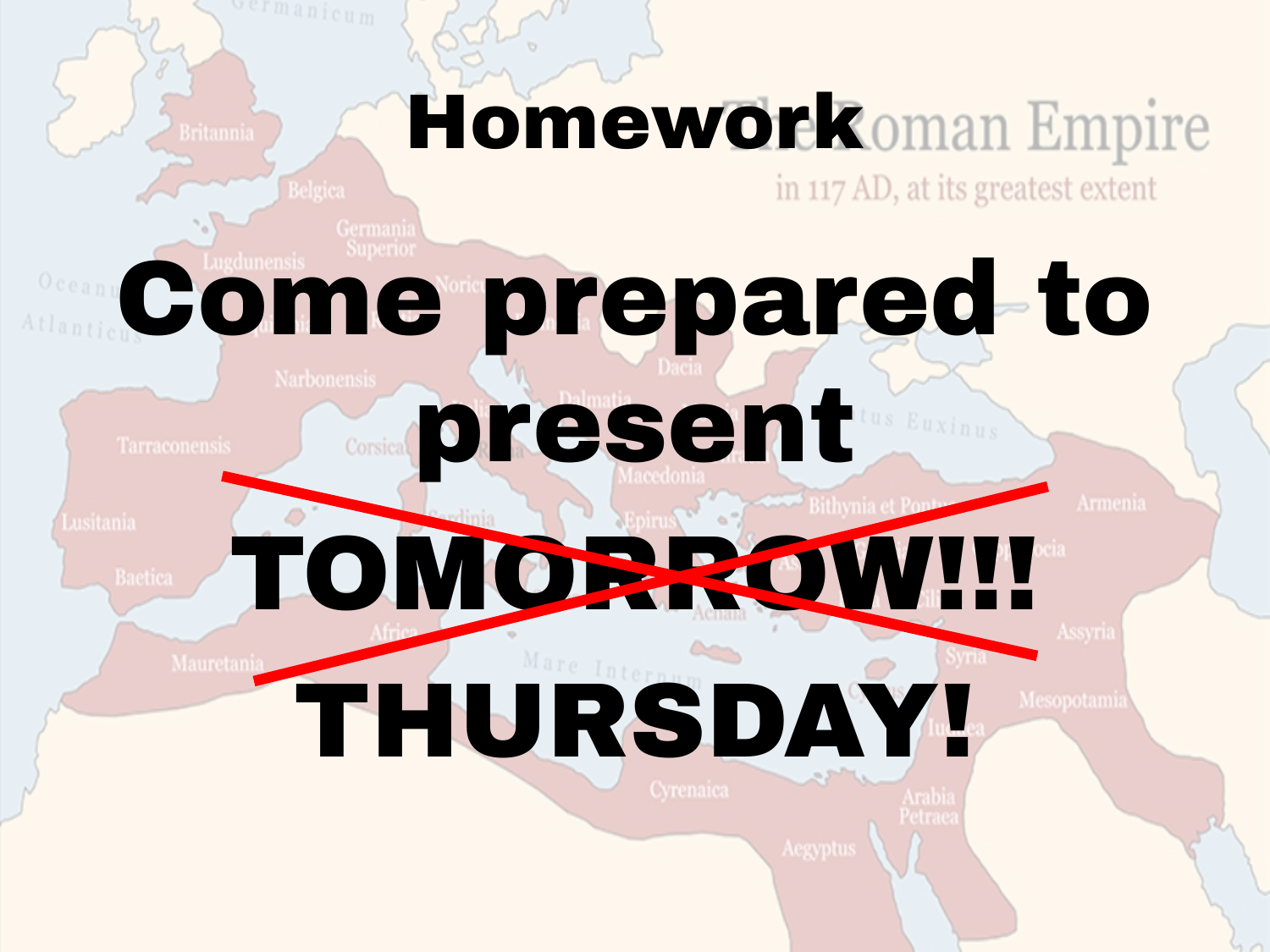

# Homework
Come prepared to present
TOMORROW!!!
THURSDAY!